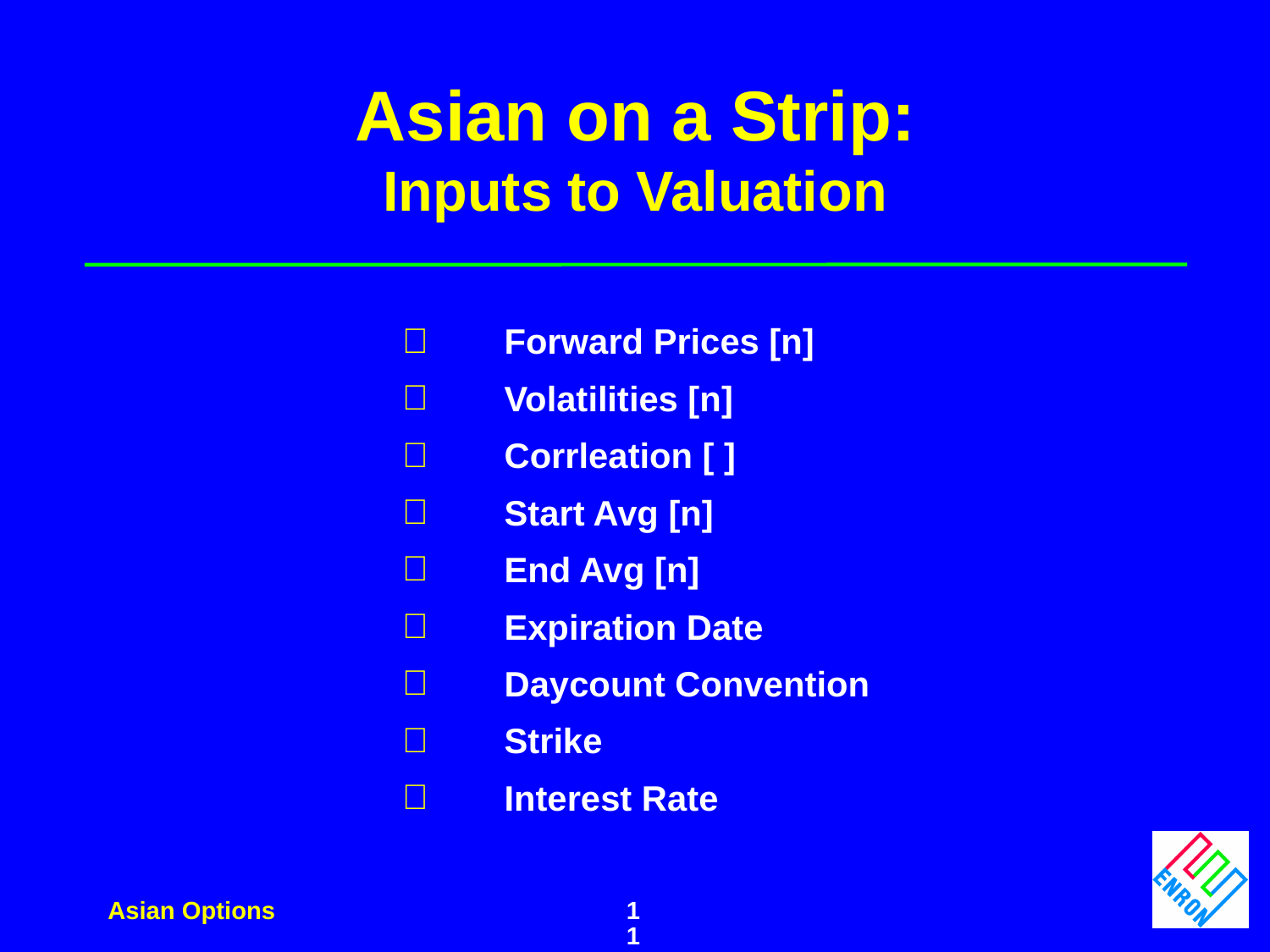

Asian on a Strip:
Inputs to Valuation

	Forward Prices [n]

	Volatilities [n]

	Corrleation [ ]

	Start Avg [n]

	End Avg [n]

	Expiration Date

	Daycount Convention

	Strike

	Interest Rate
Asian Options
11